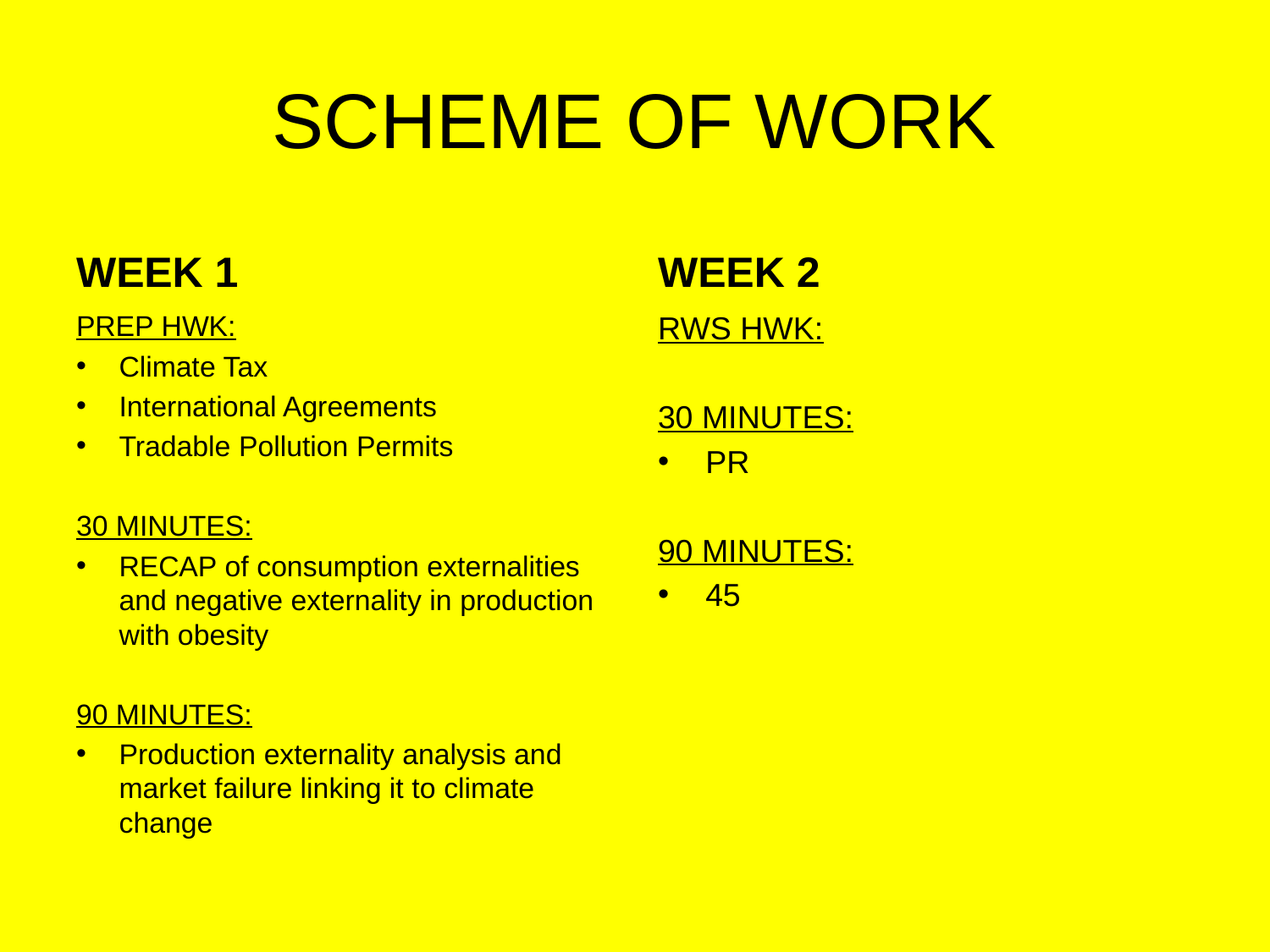

# SCHEME OF WORK
WEEK 1
WEEK 2
PREP HWK:
Climate Tax
International Agreements
Tradable Pollution Permits

30 MINUTES:
RECAP of consumption externalities and negative externality in production with obesity

90 MINUTES:
Production externality analysis and market failure linking it to climate change
RWS HWK:

30 MINUTES:
PR

90 MINUTES:
45